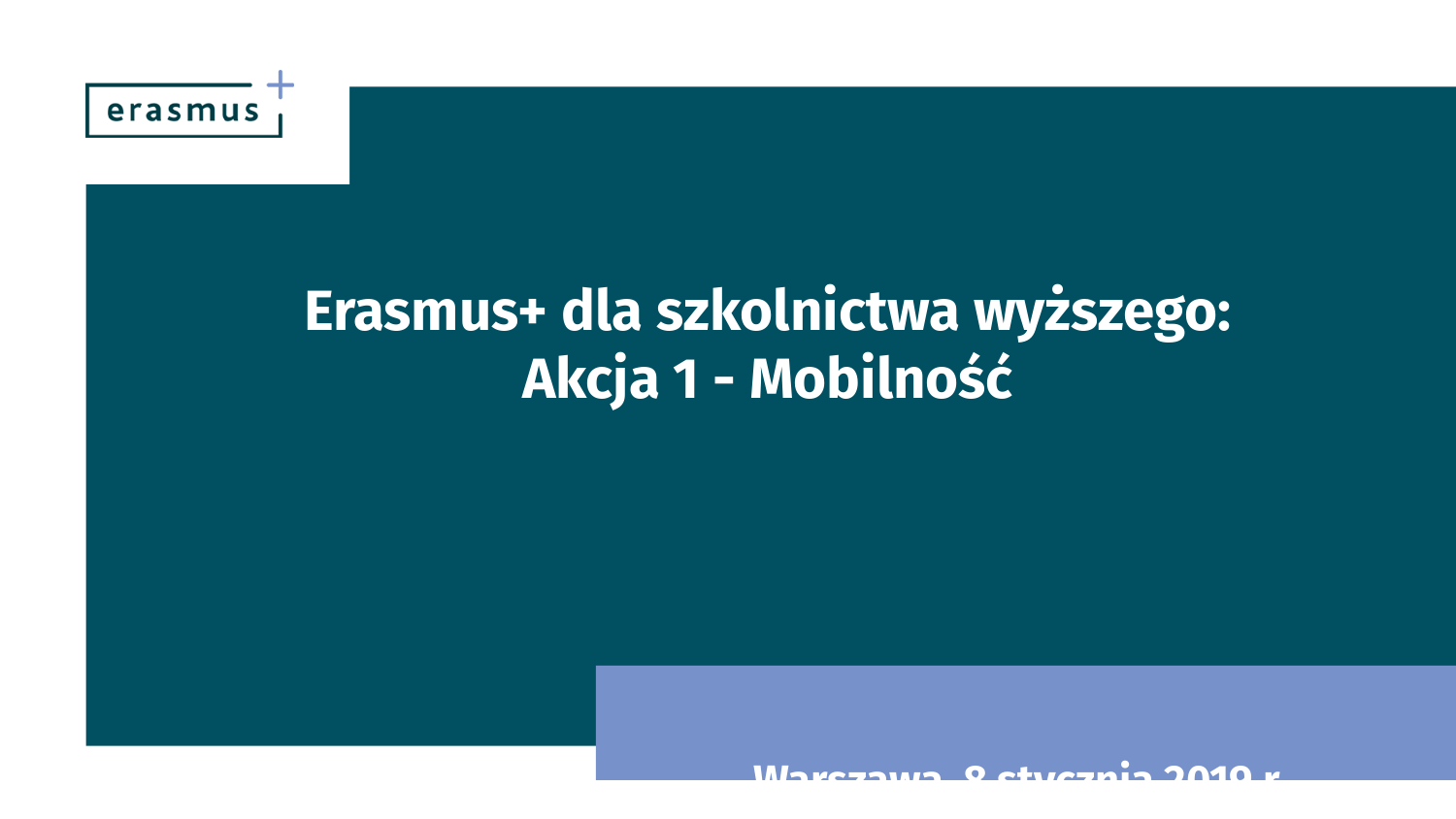

# Erasmus+ dla szkolnictwa wyższego: Akcja 1 - Mobilność

Warszawa, 8 stycznia 2019 r.